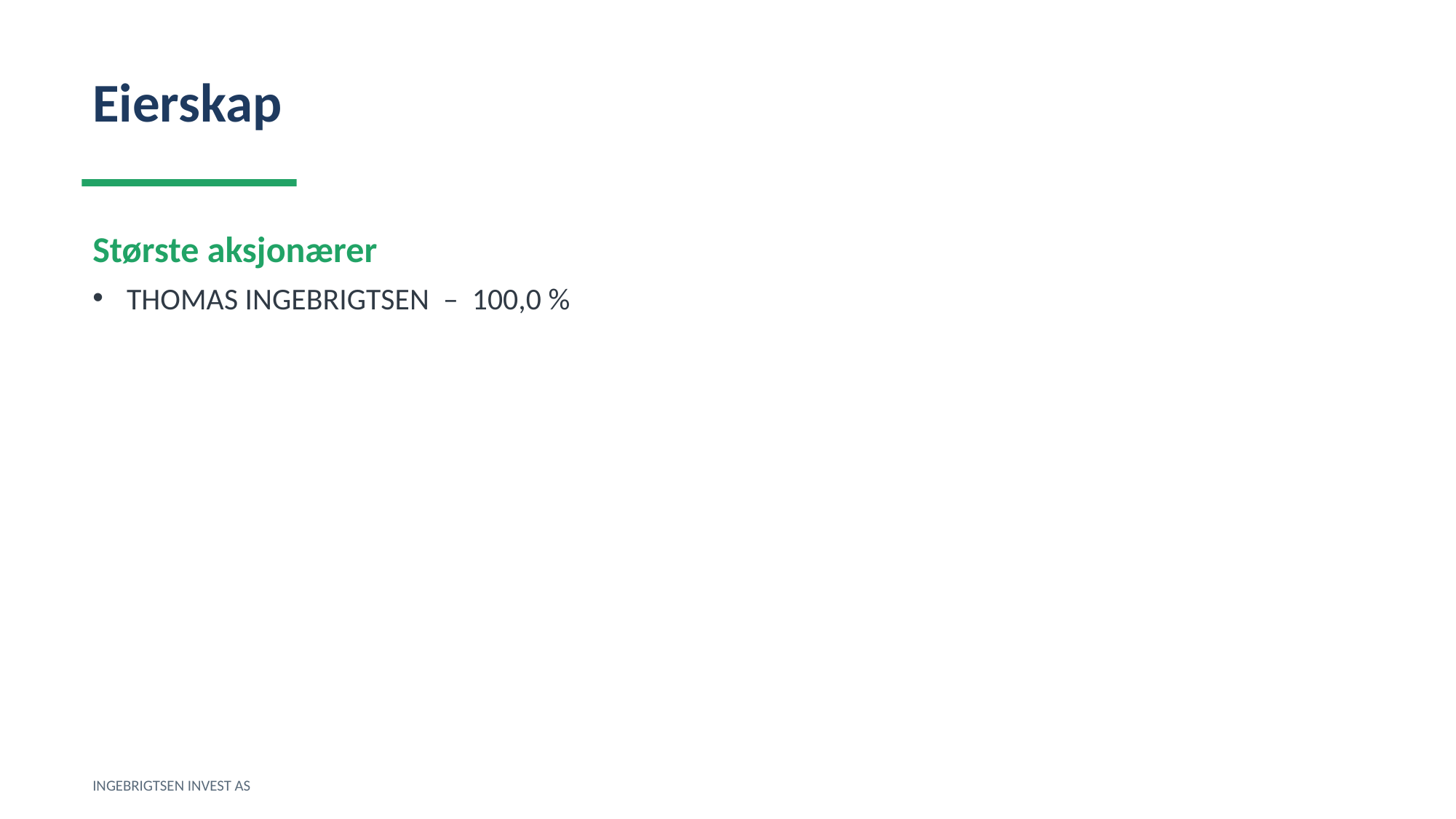

Eierskap

Største aksjonærer
THOMAS INGEBRIGTSEN  –  100,0 %
INGEBRIGTSEN INVEST AS